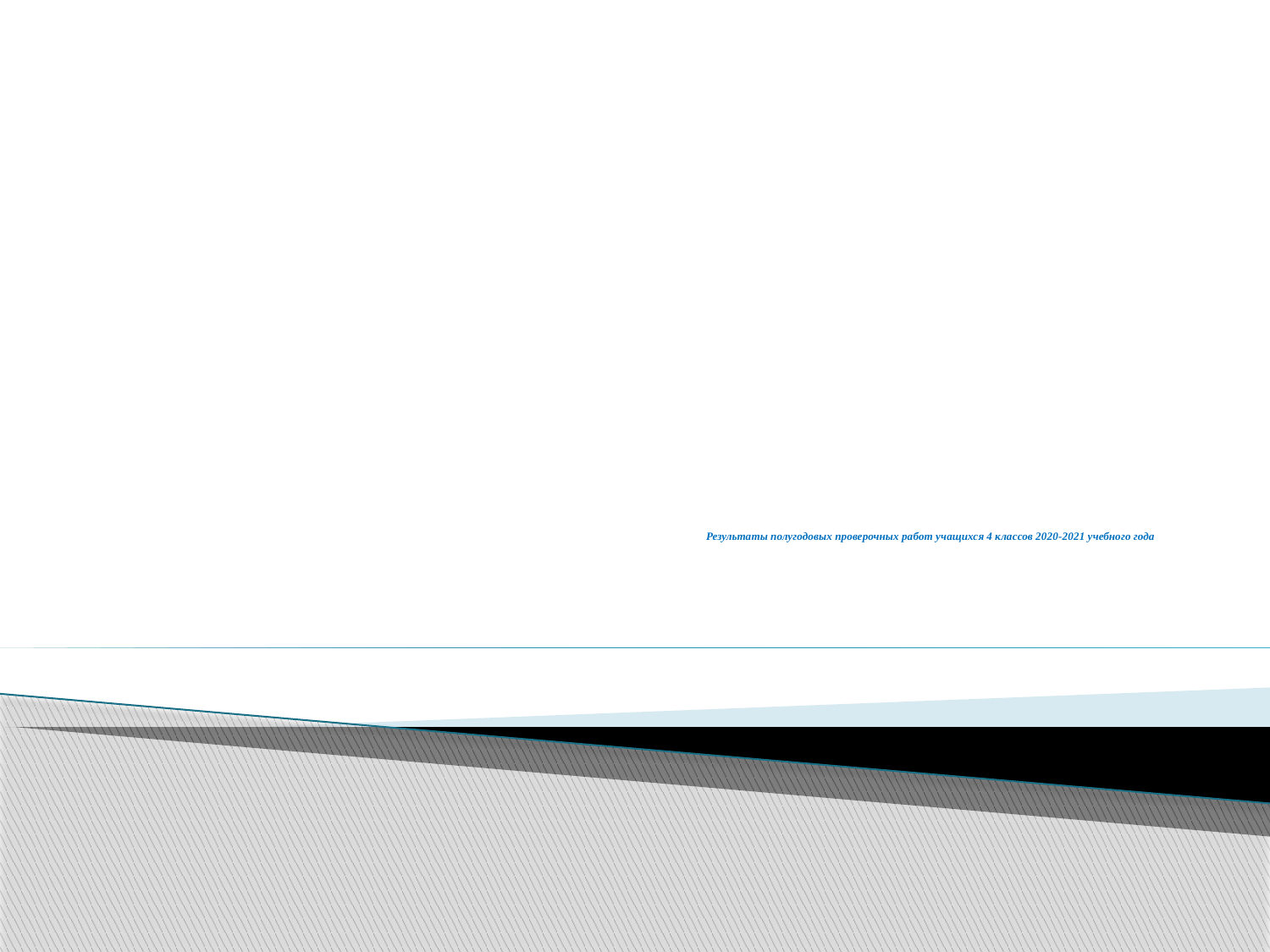

# Результаты полугодовых проверочных работ учащихся 4 классов 2020-2021 учебного года